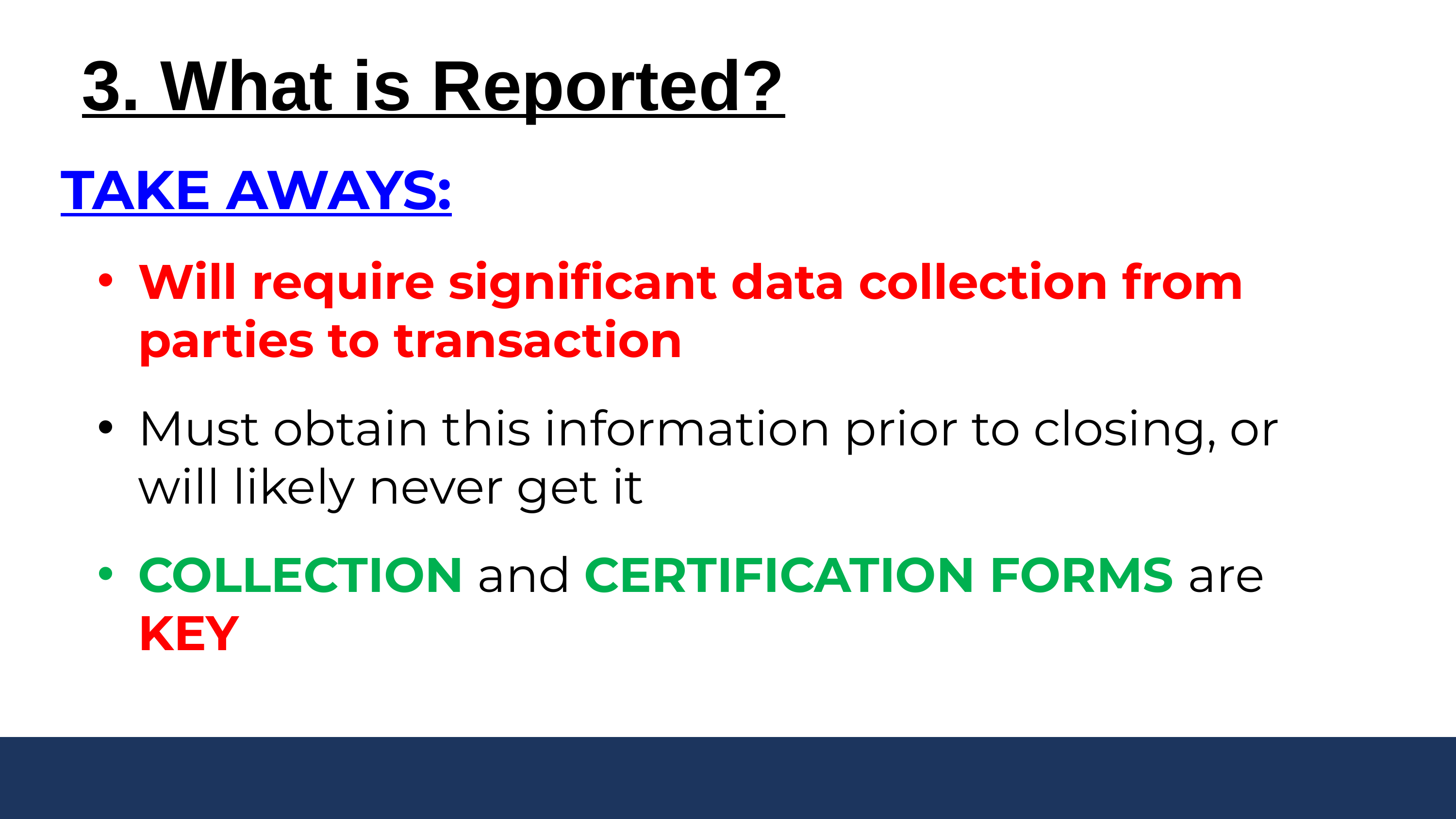

3. What is Reported?
TAKE AWAYS:
Will require significant data collection from parties to transaction
Must obtain this information prior to closing, or will likely never get it
COLLECTION and CERTIFICATION FORMS are KEY